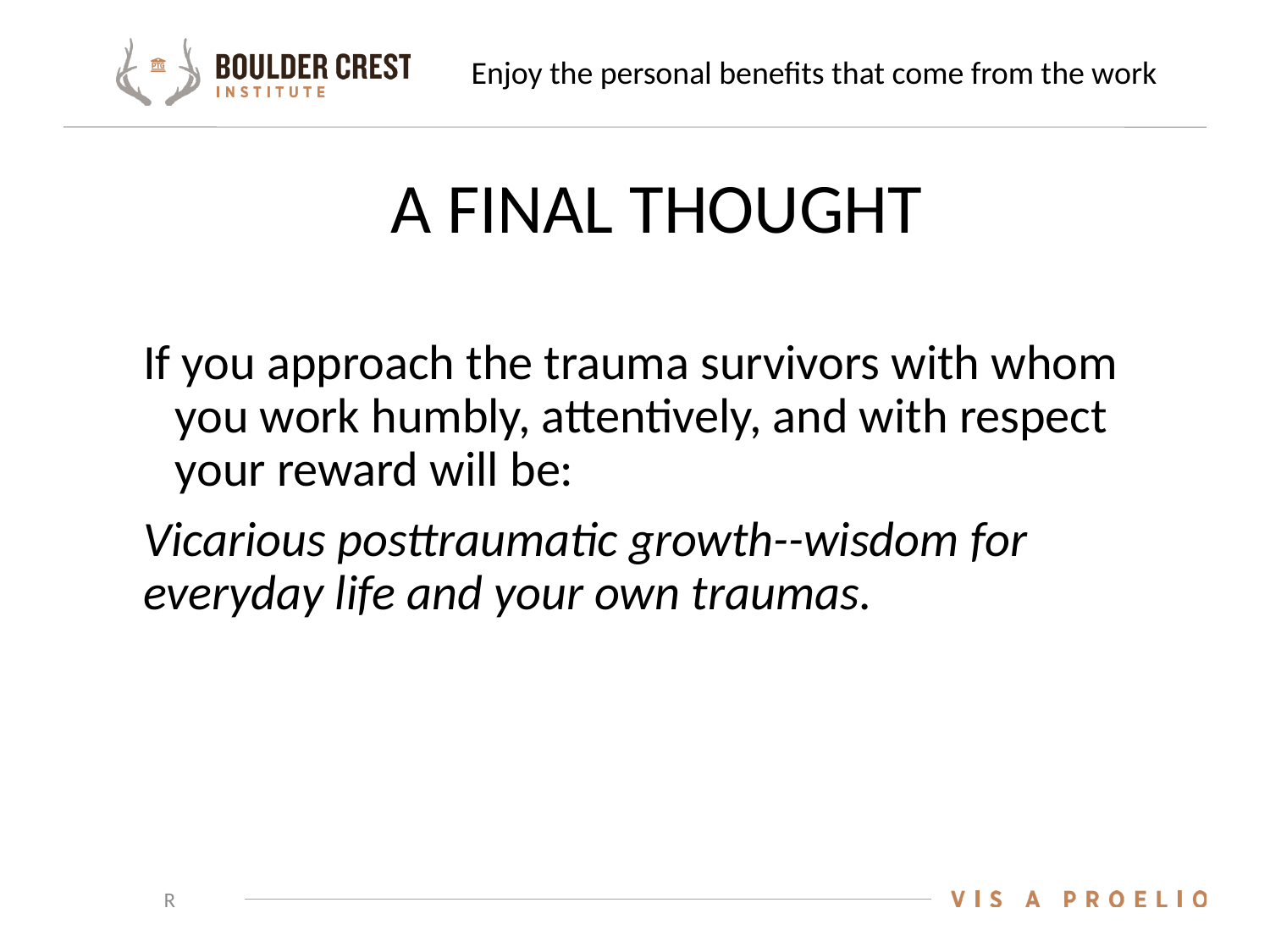

# Enjoy the personal benefits that come from the work
A FINAL THOUGHT

If you approach the trauma survivors with whom you work humbly, attentively, and with respect your reward will be:
Vicarious posttraumatic growth--wisdom for everyday life and your own traumas.
R